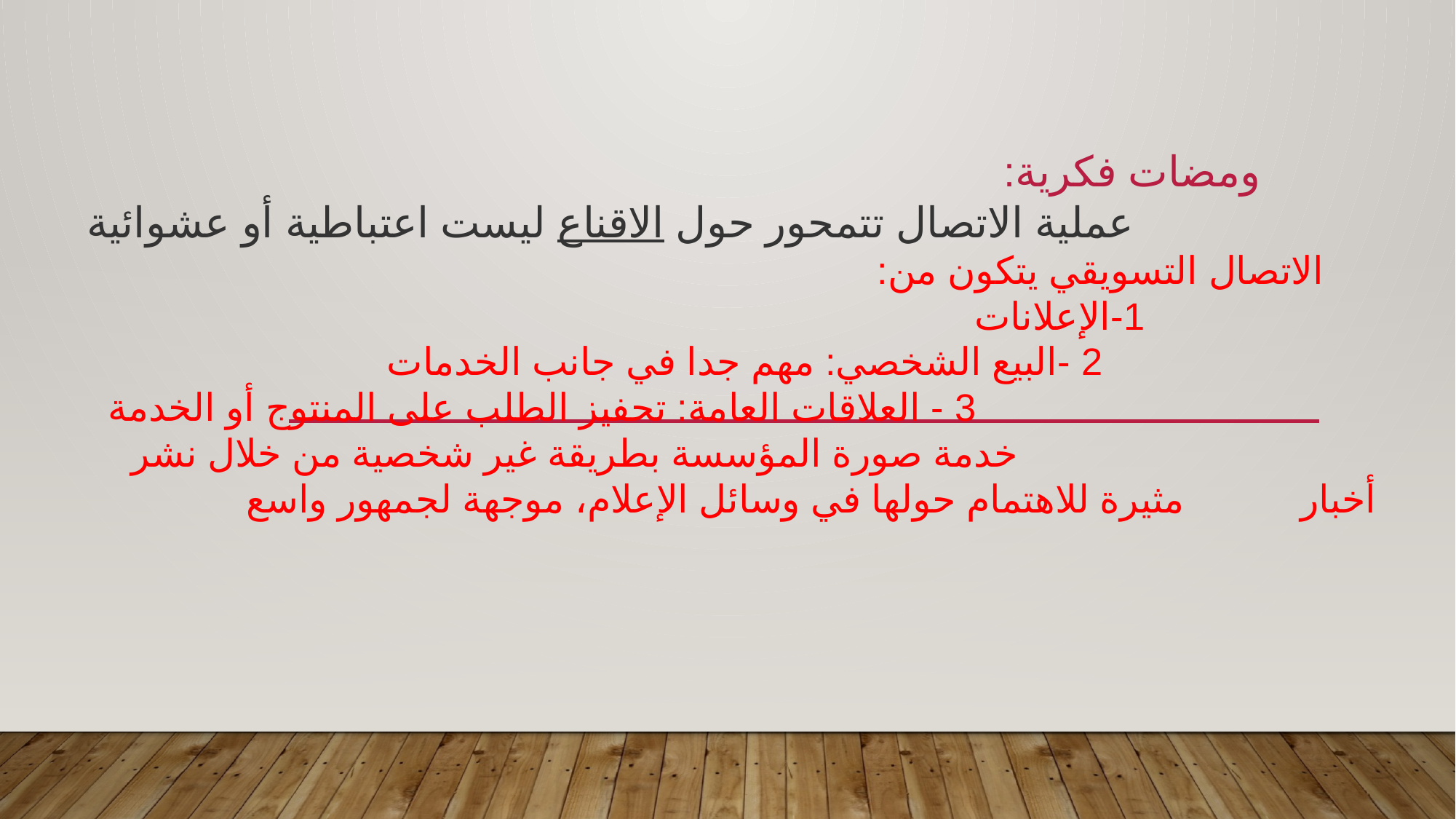

# ومضات فكرية: عملية الاتصال تتمحور حول الاقناع ليست اعتباطية أو عشوائية الاتصال التسويقي يتكون من: 1-الإعلانات 2 -البيع الشخصي: مهم جدا في جانب الخدمات 3 - العلاقات العامة: تحفيز الطلب على المنتوج أو الخدمة خدمة صورة المؤسسة بطريقة غير شخصية من خلال نشر أخبار           مثيرة للاهتمام حولها في وسائل الإعلام، موجهة لجمهور واسع